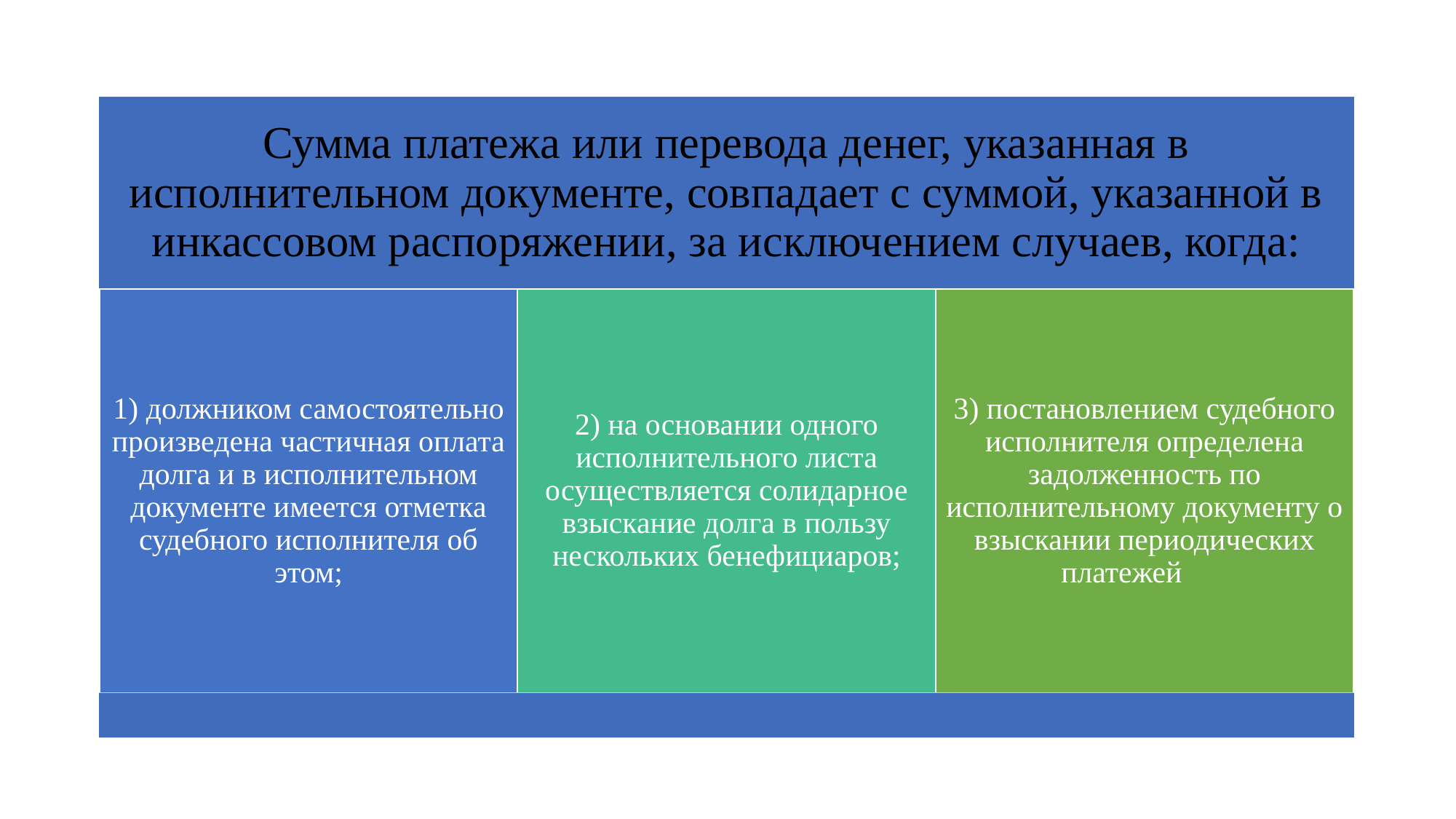

Сумма платежа или перевода денег, указанная в исполнительном документе, совпадает с суммой, указанной в инкассовом распоряжении, за исключением случаев, когда:
1) должником самостоятельно произведена частичная оплата долга и в исполнительном документе имеется отметка судебного исполнителя об этом;
2) на основании одного исполнительного листа осуществляется солидарное взыскание долга в пользу нескольких бенефициаров;
3) постановлением судебного исполнителя определена задолженность по исполнительному документу о взыскании периодических платежей